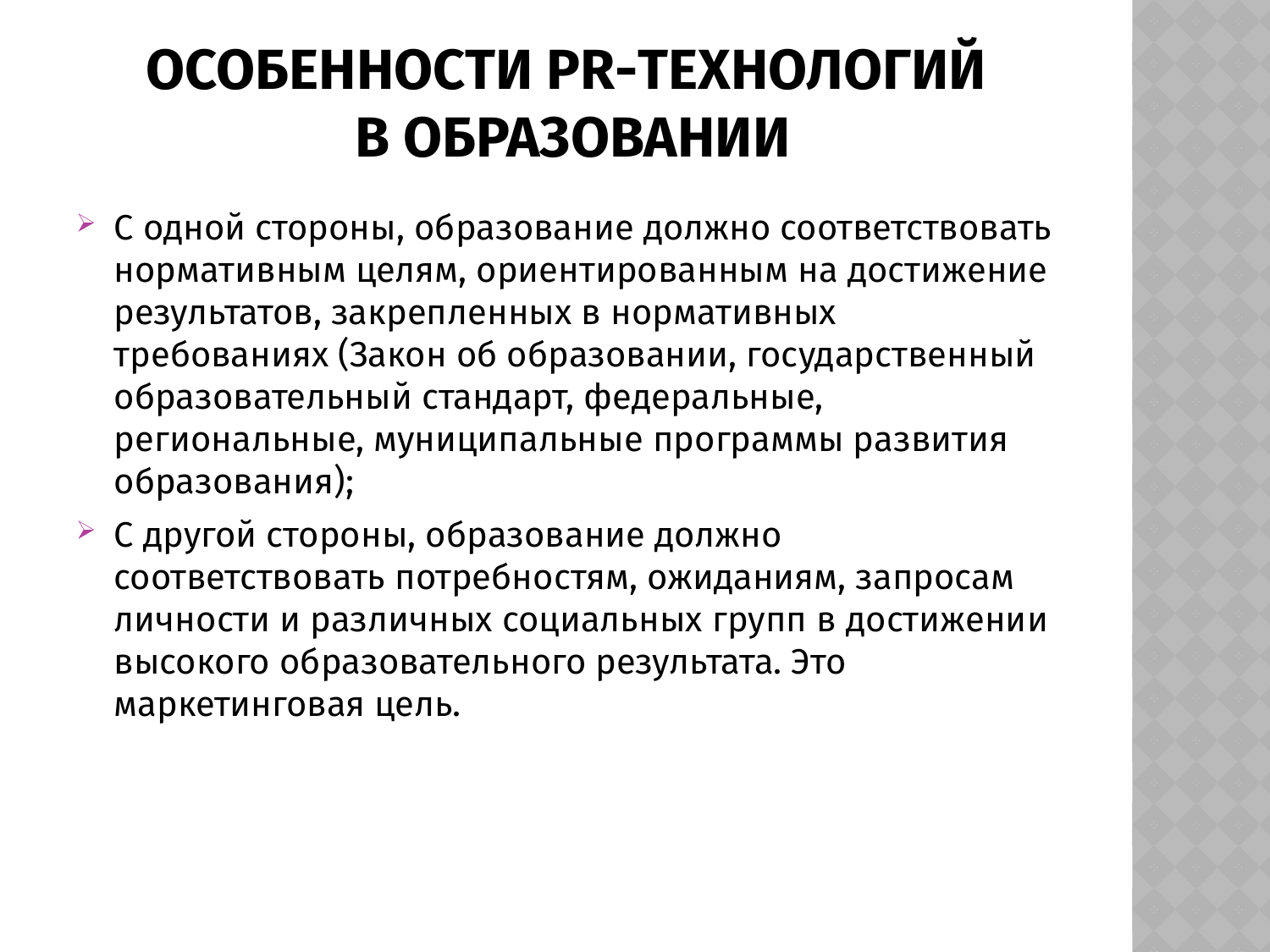

# Особенности PR-технологий в образовании
С одной стороны, образование должно соответствовать нормативным целям, ориентированным на достижение результатов, закрепленных в нормативных требованиях (Закон об образовании, государственный образовательный стандарт, федеральные, региональные, муниципальные программы развития образования);
С другой стороны, образование должно соответствовать потребностям, ожиданиям, запросам личности и различных социальных групп в достижении высокого образовательного результата. Это маркетинговая цель.